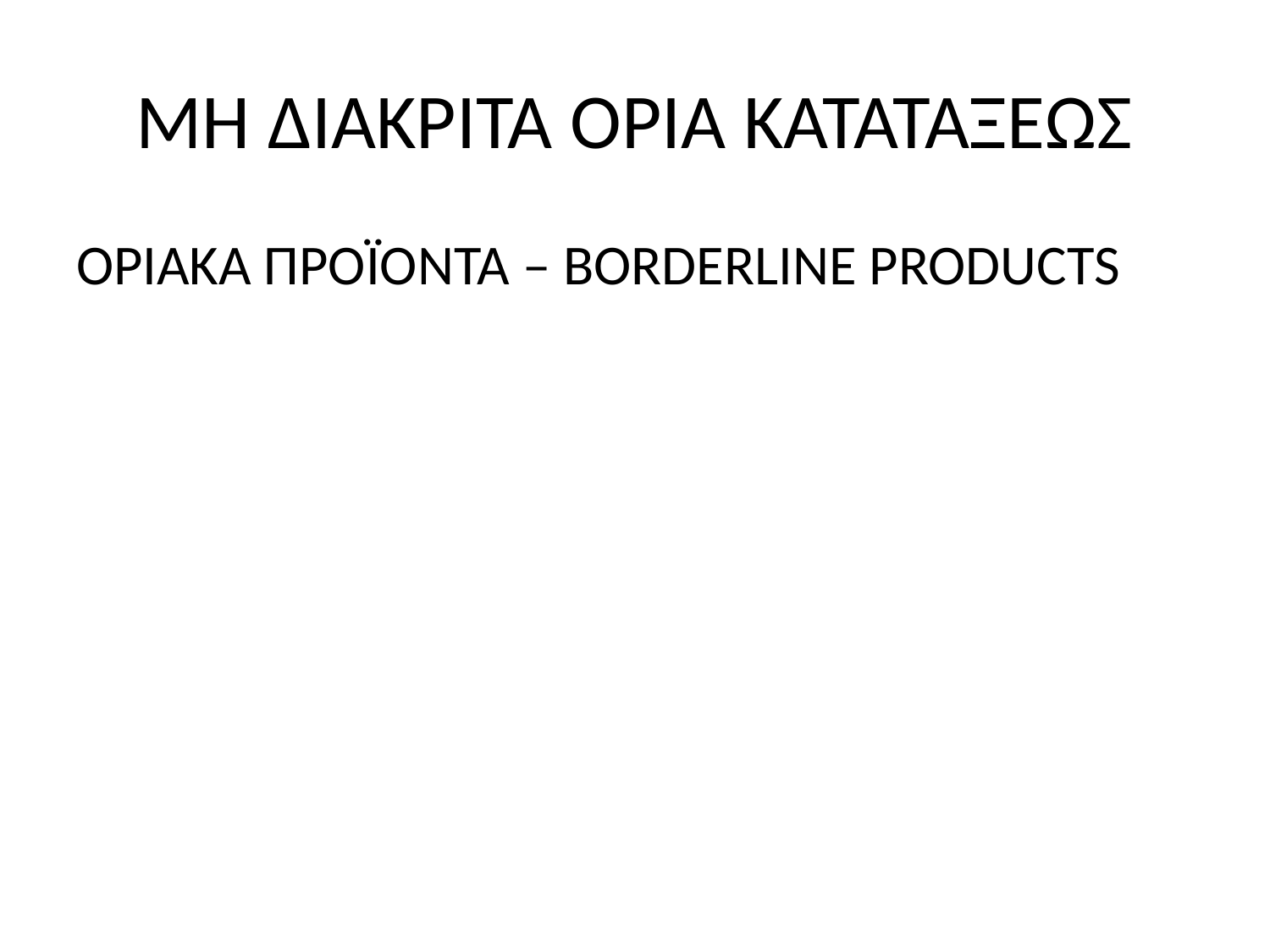

# ΜΗ ΔΙΑΚΡΙΤΑ ΟΡΙΑ ΚΑΤΑΤΑΞΕΩΣ
ΟΡΙΑΚΑ ΠΡΟΪΟΝΤΑ – BORDERLINE PRODUCTS